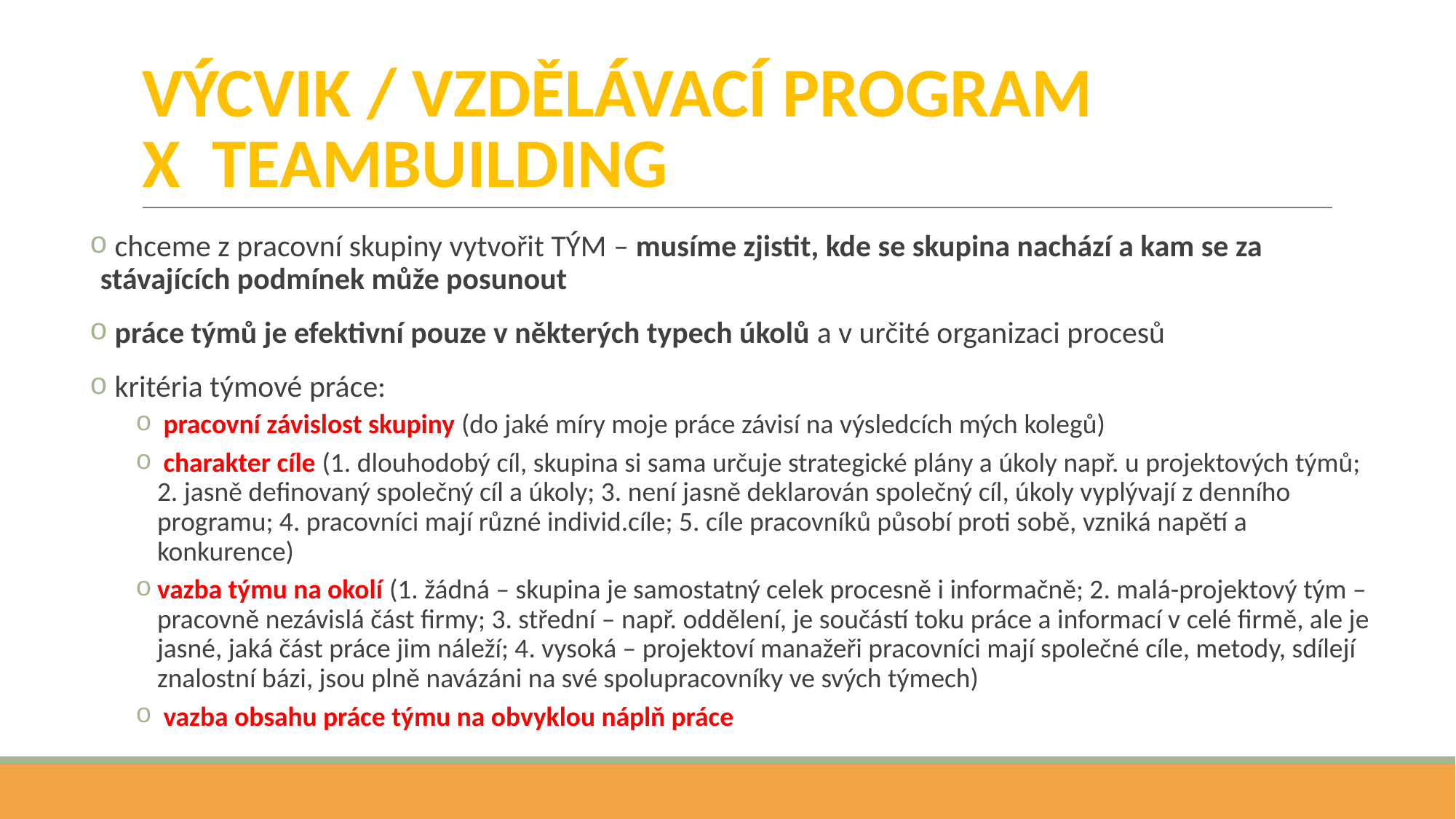

# VÝCVIK / VZDĚLÁVACÍ PROGRAM X  TEAMBUILDING
 chceme z pracovní skupiny vytvořit TÝM – musíme zjistit, kde se skupina nachází a kam se za stávajících podmínek může posunout
 práce týmů je efektivní pouze v některých typech úkolů a v určité organizaci procesů
 kritéria týmové práce:
 pracovní závislost skupiny (do jaké míry moje práce závisí na výsledcích mých kolegů)
 charakter cíle (1. dlouhodobý cíl, skupina si sama určuje strategické plány a úkoly např. u projektových týmů; 2. jasně definovaný společný cíl a úkoly; 3. není jasně deklarován společný cíl, úkoly vyplývají z denního programu; 4. pracovníci mají různé individ.cíle; 5. cíle pracovníků působí proti sobě, vzniká napětí a konkurence)
vazba týmu na okolí (1. žádná – skupina je samostatný celek procesně i informačně; 2. malá-projektový tým – pracovně nezávislá část firmy; 3. střední – např. oddělení, je součástí toku práce a informací v celé firmě, ale je jasné, jaká část práce jim náleží; 4. vysoká – projektoví manažeři pracovníci mají společné cíle, metody, sdílejí znalostní bázi, jsou plně navázáni na své spolupracovníky ve svých týmech)
 vazba obsahu práce týmu na obvyklou náplň práce